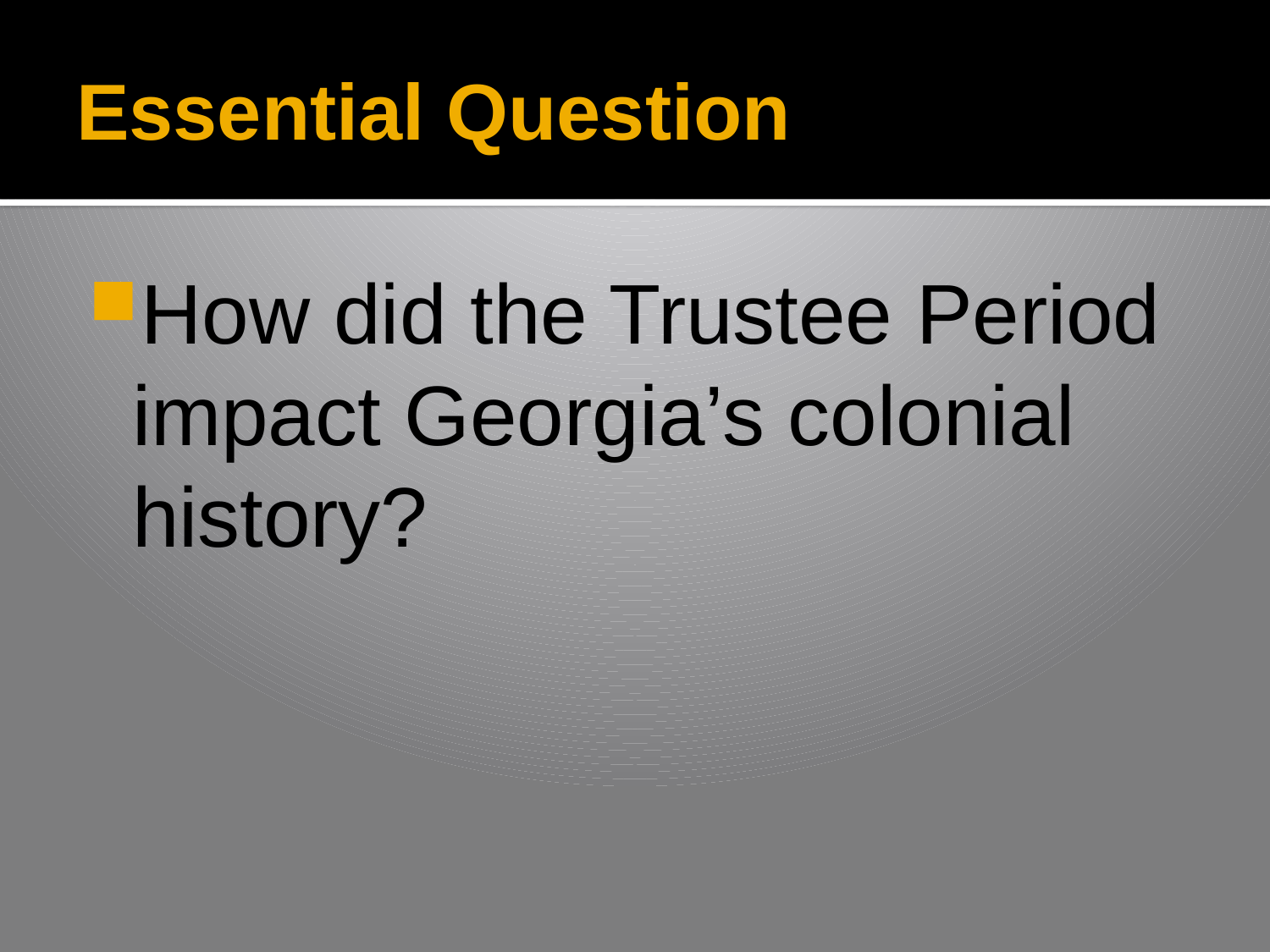

# Essential Question
How did the Trustee Period impact Georgia’s colonial history?